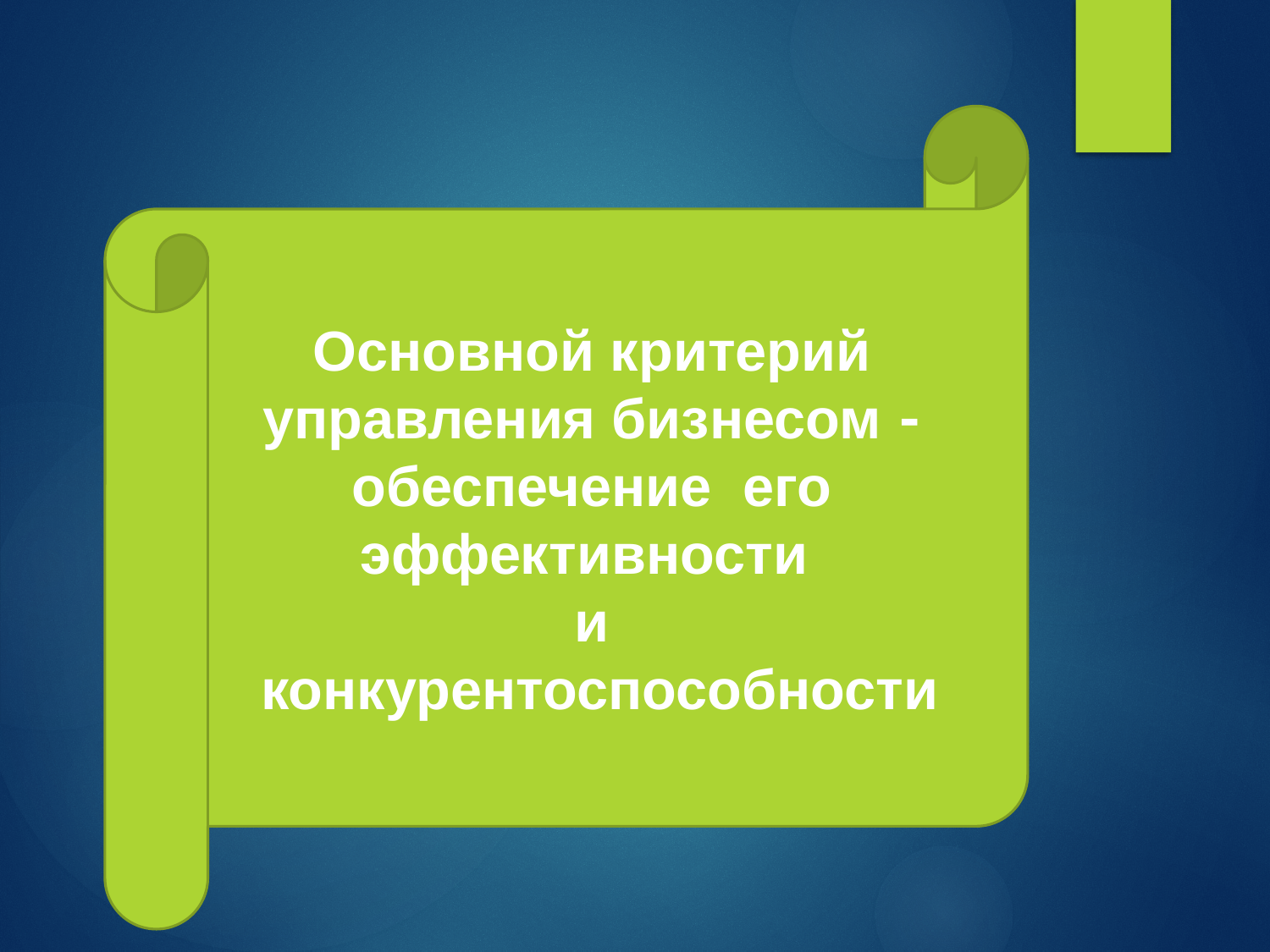

Основной критерий управления бизнесом -
обеспечение  его эффективности
и
 конкурентоспособности